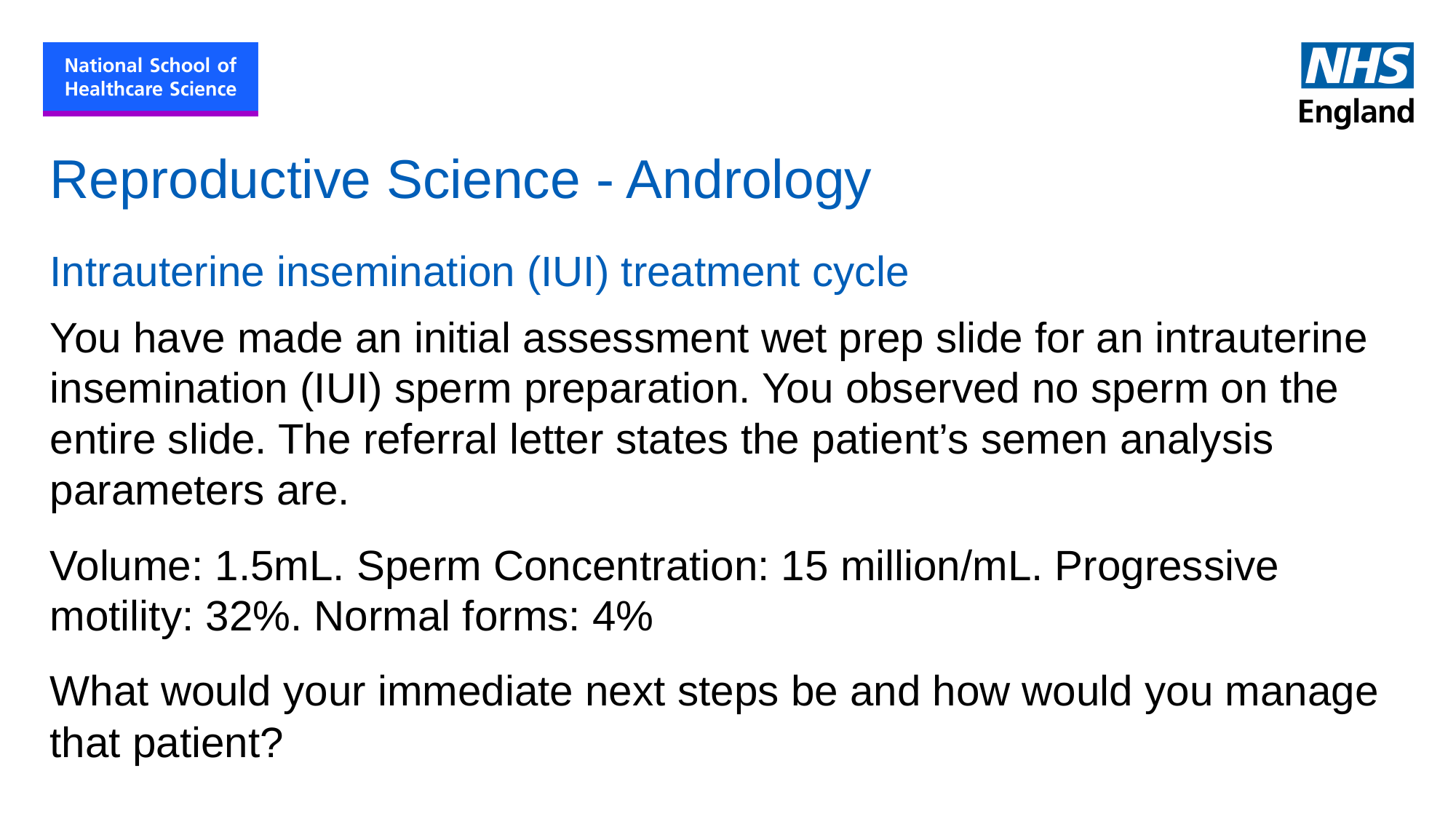

# Reproductive Science - Andrology
Intrauterine insemination (IUI) treatment cycle
You have made an initial assessment wet prep slide for an intrauterine insemination (IUI) sperm preparation. You observed no sperm on the entire slide. The referral letter states the patient’s semen analysis parameters are.
Volume: 1.5mL. Sperm Concentration: 15 million/mL. Progressive motility: 32%. Normal forms: 4%
What would your immediate next steps be and how would you manage that patient?